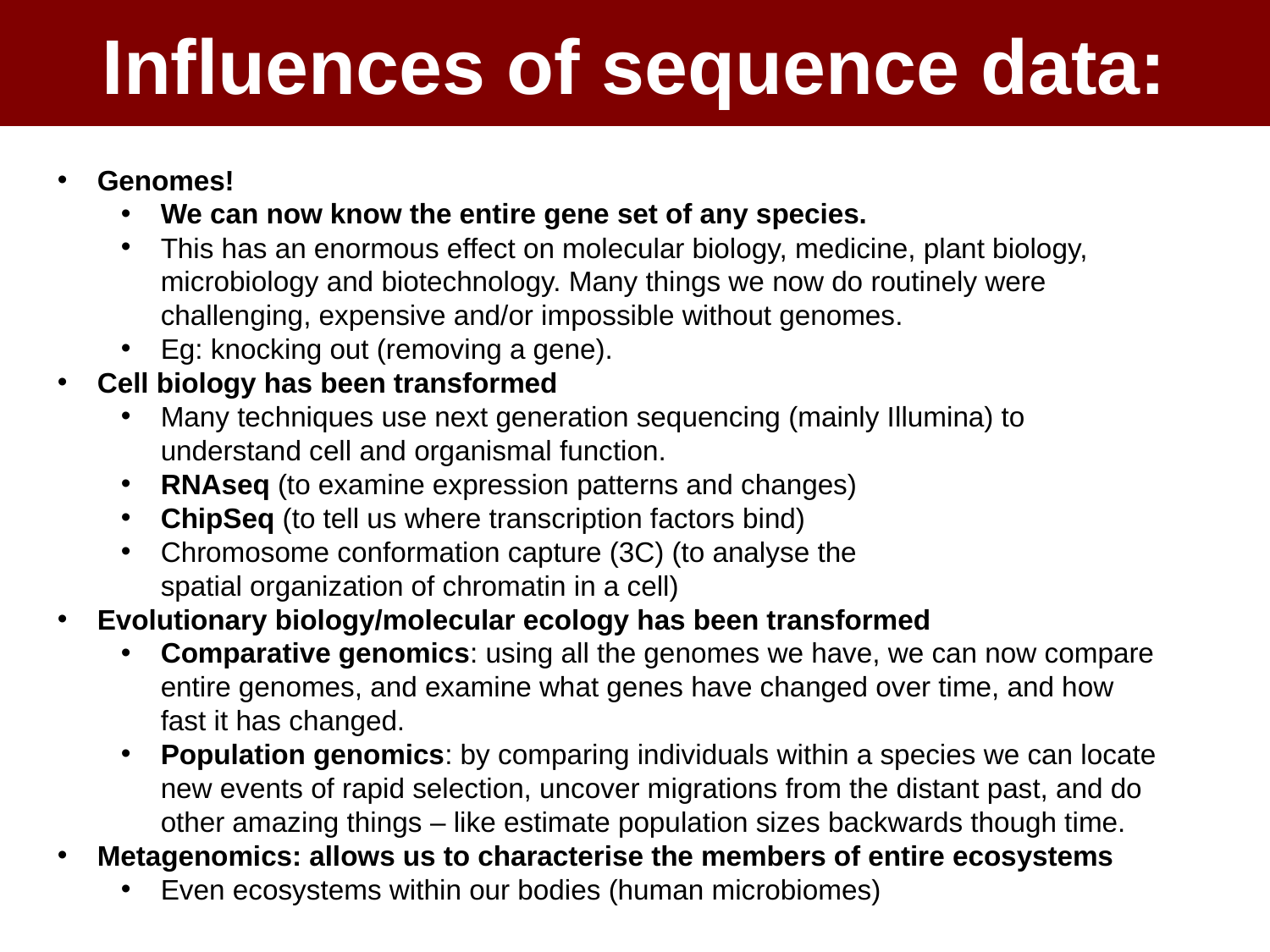

# Influences of sequence data:
Genomes!
We can now know the entire gene set of any species.
This has an enormous effect on molecular biology, medicine, plant biology, microbiology and biotechnology. Many things we now do routinely were challenging, expensive and/or impossible without genomes.
Eg: knocking out (removing a gene).
Cell biology has been transformed
Many techniques use next generation sequencing (mainly Illumina) to understand cell and organismal function.
RNAseq (to examine expression patterns and changes)
ChipSeq (to tell us where transcription factors bind)
Chromosome conformation capture (3C) (to analyse the spatial organization of chromatin in a cell)
Evolutionary biology/molecular ecology has been transformed
Comparative genomics: using all the genomes we have, we can now compare entire genomes, and examine what genes have changed over time, and how fast it has changed.
Population genomics: by comparing individuals within a species we can locate new events of rapid selection, uncover migrations from the distant past, and do other amazing things – like estimate population sizes backwards though time.
Metagenomics: allows us to characterise the members of entire ecosystems
Even ecosystems within our bodies (human microbiomes)